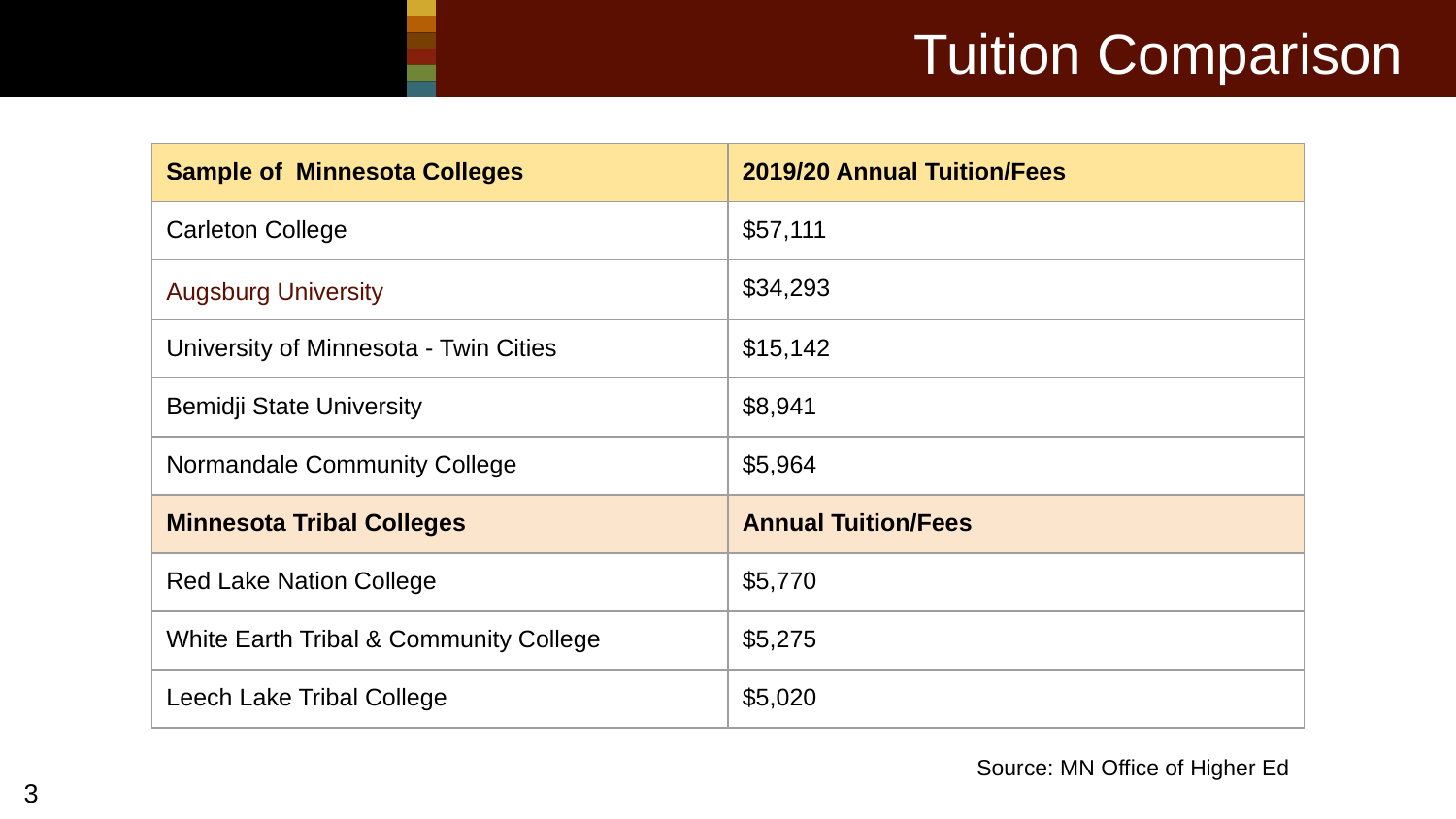

# Tuition Comparison

| Sample of Minnesota Colleges | 2019/20 Annual Tuition/Fees |
| --- | --- |
| Carleton College | $57,111 |
| Augsburg University | $34,293 |
| University of Minnesota - Twin Cities | $15,142 |
| Bemidji State University | $8,941 |
| Normandale Community College | $5,964 |
| Minnesota Tribal Colleges | Annual Tuition/Fees |
| Red Lake Nation College | $5,770 |
| White Earth Tribal & Community College | $5,275 |
| Leech Lake Tribal College | $5,020 |
Source: MN Office of Higher Ed
3